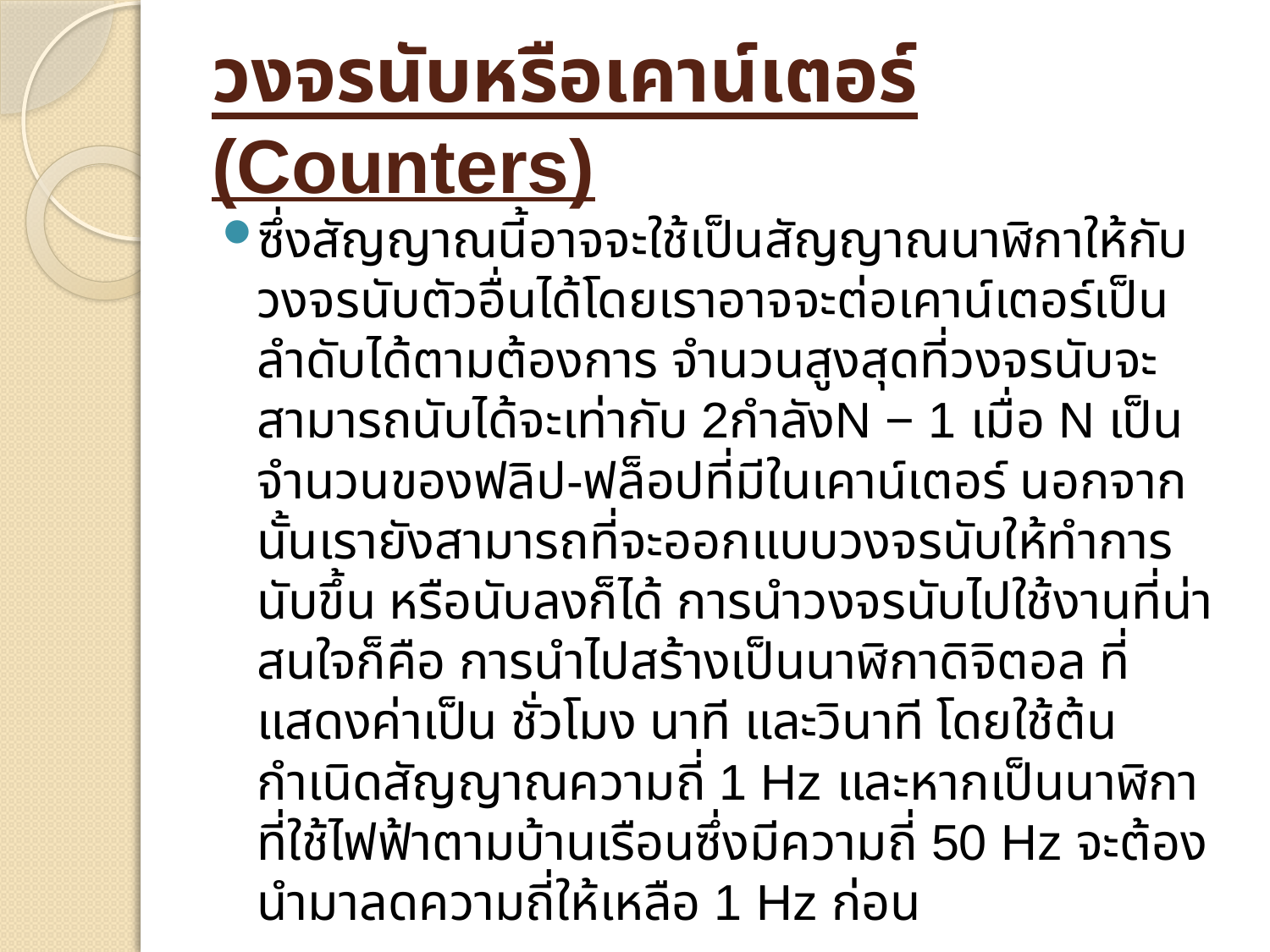

# วงจรนับหรือเคาน์เตอร์ (Counters)
ซึ่งสัญญาณนี้อาจจะใช้เป็นสัญญาณนาฬิกาให้กับวงจรนับตัวอื่นได้โดยเราอาจจะต่อเคาน์เตอร์เป็นลำดับได้ตามต้องการ จำนวนสูงสุดที่วงจรนับจะสามารถนับได้จะเท่ากับ 2กำลังN − 1 เมื่อ N เป็นจำนวนของฟลิป-ฟล็อปที่มีในเคาน์เตอร์ นอกจากนั้นเรายังสามารถที่จะออกแบบวงจรนับให้ทำการนับขึ้น หรือนับลงก็ได้ การนำวงจรนับไปใช้งานที่น่าสนใจก็คือ การนำไปสร้างเป็นนาฬิกาดิจิตอล ที่แสดงค่าเป็น ชั่วโมง นาที และวินาที โดยใช้ต้นกำเนิดสัญญาณความถี่ 1 Hz และหากเป็นนาฬิกาที่ใช้ไฟฟ้าตามบ้านเรือนซึ่งมีความถี่ 50 Hz จะต้องนำมาลดความถี่ให้เหลือ 1 Hz ก่อน